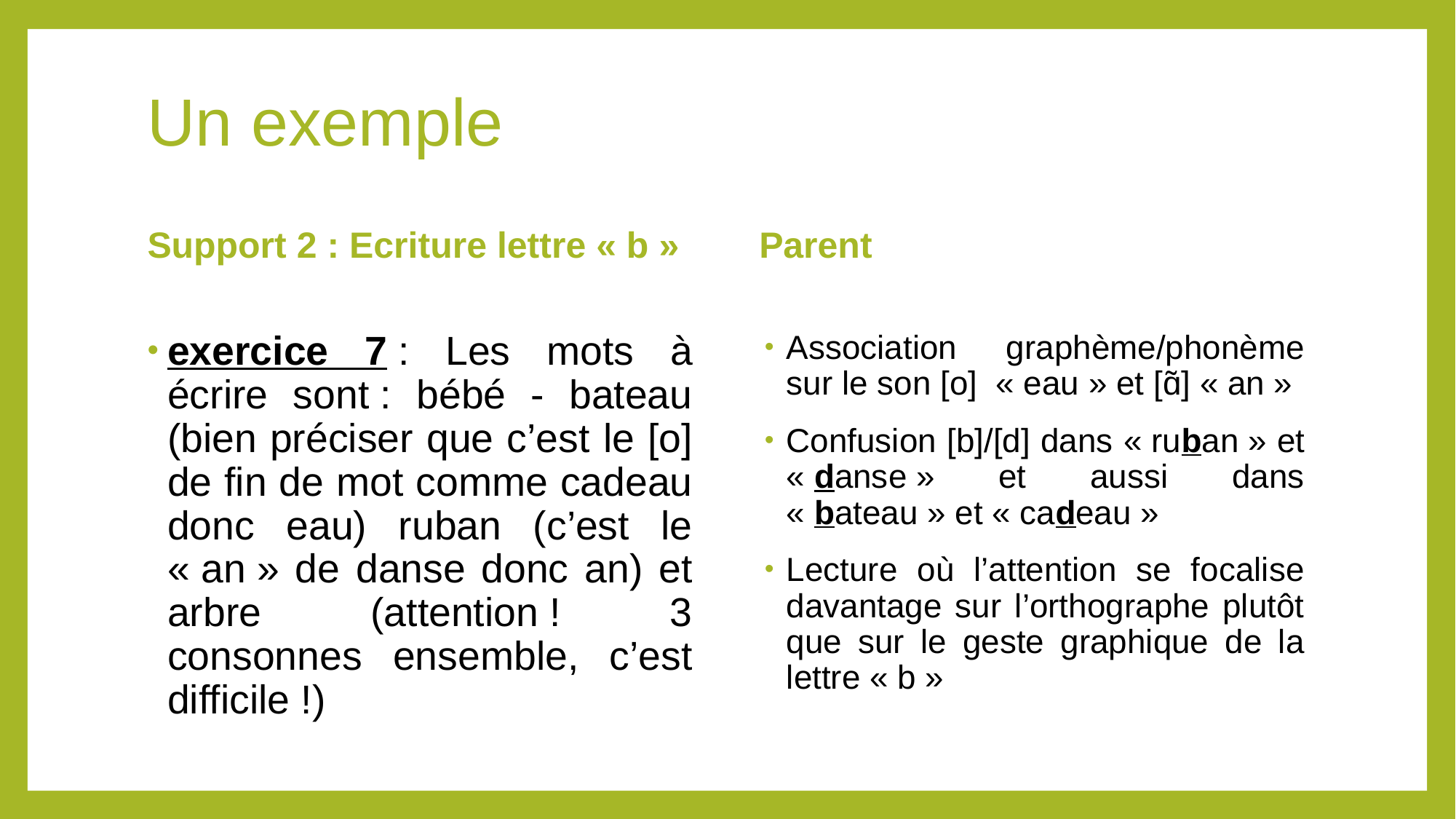

# Un exemple
Support 2 : Ecriture lettre « b »
Parent
Association graphème/phonème sur le son [o]  « eau » et [ɑ̃] « an »
Confusion [b]/[d] dans « ruban » et « danse » et aussi dans « bateau » et « cadeau »
Lecture où l’attention se focalise davantage sur l’orthographe plutôt que sur le geste graphique de la lettre « b »

exercice 7 : Les mots à écrire sont : bébé - bateau (bien préciser que c’est le [o] de fin de mot comme cadeau donc eau) ruban (c’est le « an » de danse donc an) et arbre (attention ! 3 consonnes ensemble, c’est difficile !)